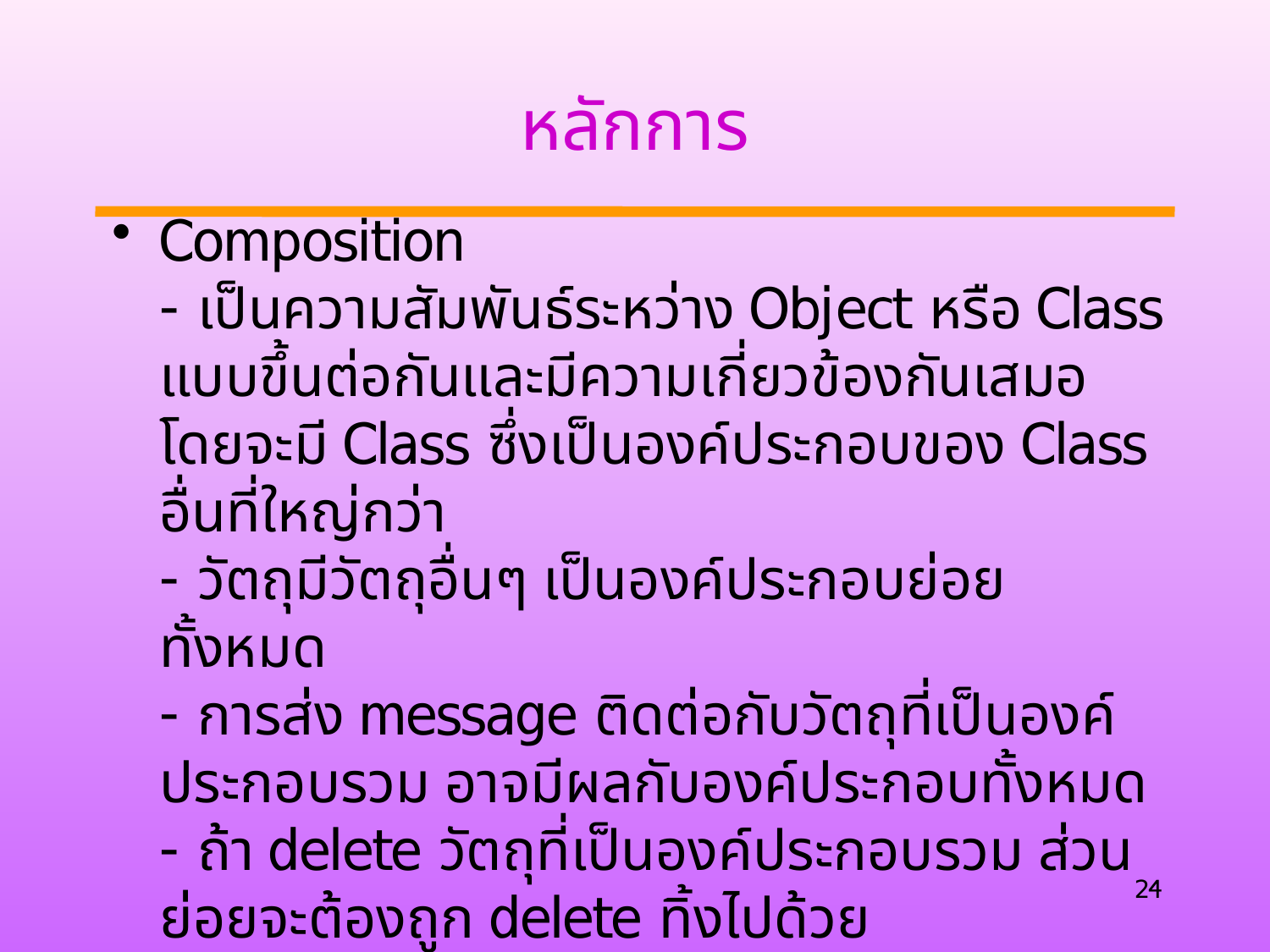

# หลักการ
Composition
- เป็นความสัมพันธ์ระหว่าง Object หรือ Class แบบขึ้นต่อกันและมีความเกี่ยวข้องกันเสมอ โดยจะมี Class ซึ่งเป็นองค์ประกอบของ Class อื่นที่ใหญ่กว่า
- วัตถุมีวัตถุอื่นๆ เป็นองค์ประกอบย่อยทั้งหมด
- การส่ง message ติดต่อกับวัตถุที่เป็นองค์ประกอบรวม อาจมีผลกับองค์ประกอบทั้งหมด
- ถ้า delete วัตถุที่เป็นองค์ประกอบรวม ส่วนย่อยจะต้องถูก delete ทิ้งไปด้วย
    - ใช้สัญลักษณ์ข้าวหลามตัดทึบ
24